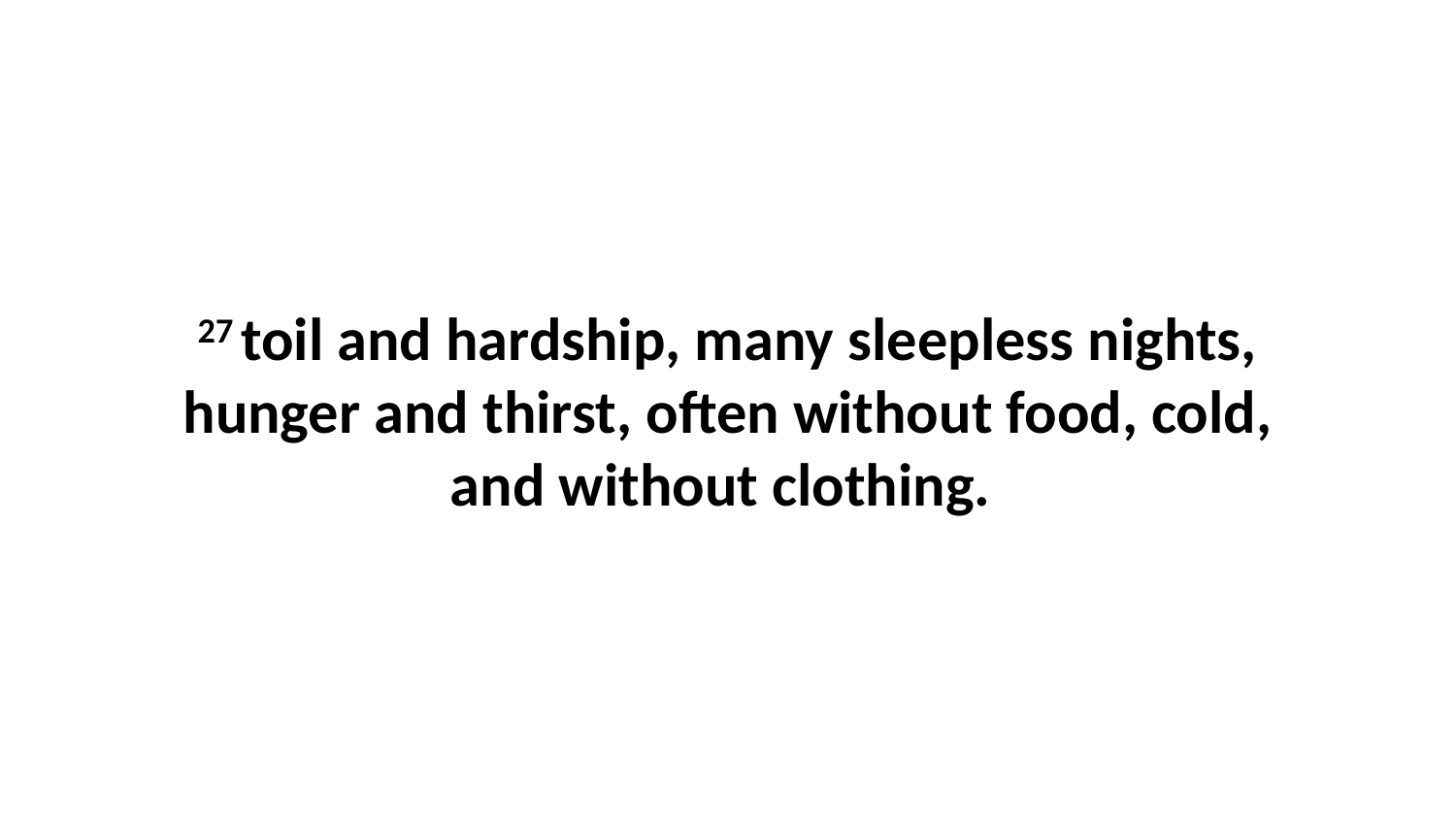

27 toil and hardship, many sleepless nights, hunger and thirst, often without food, cold, and without clothing.